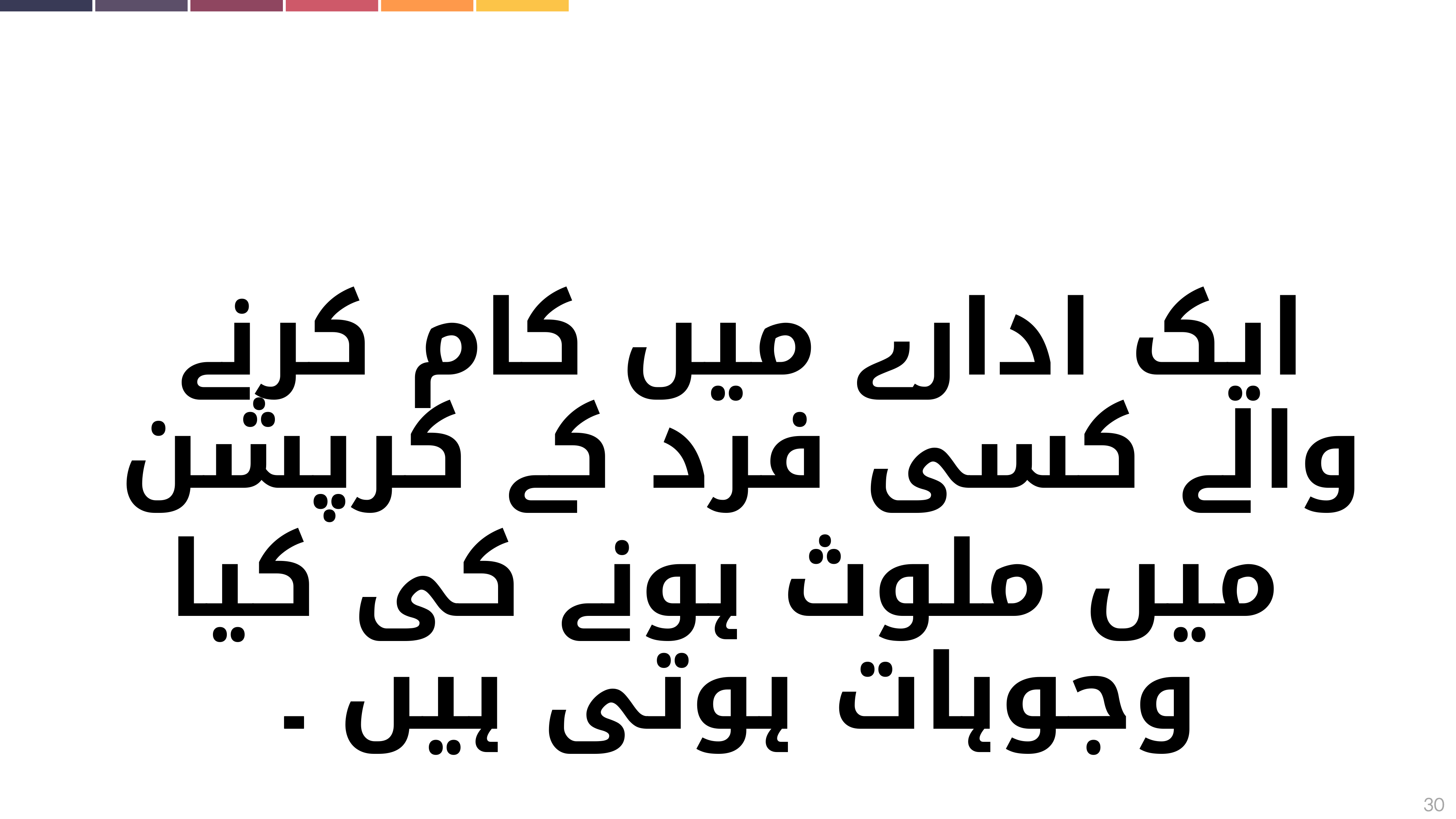

ایک ادارے میں کام کرنے والے کسی فرد کے کرپشن
 میں ملوث ہونے کی کیا وجوہات ہوتی ہیں ۔